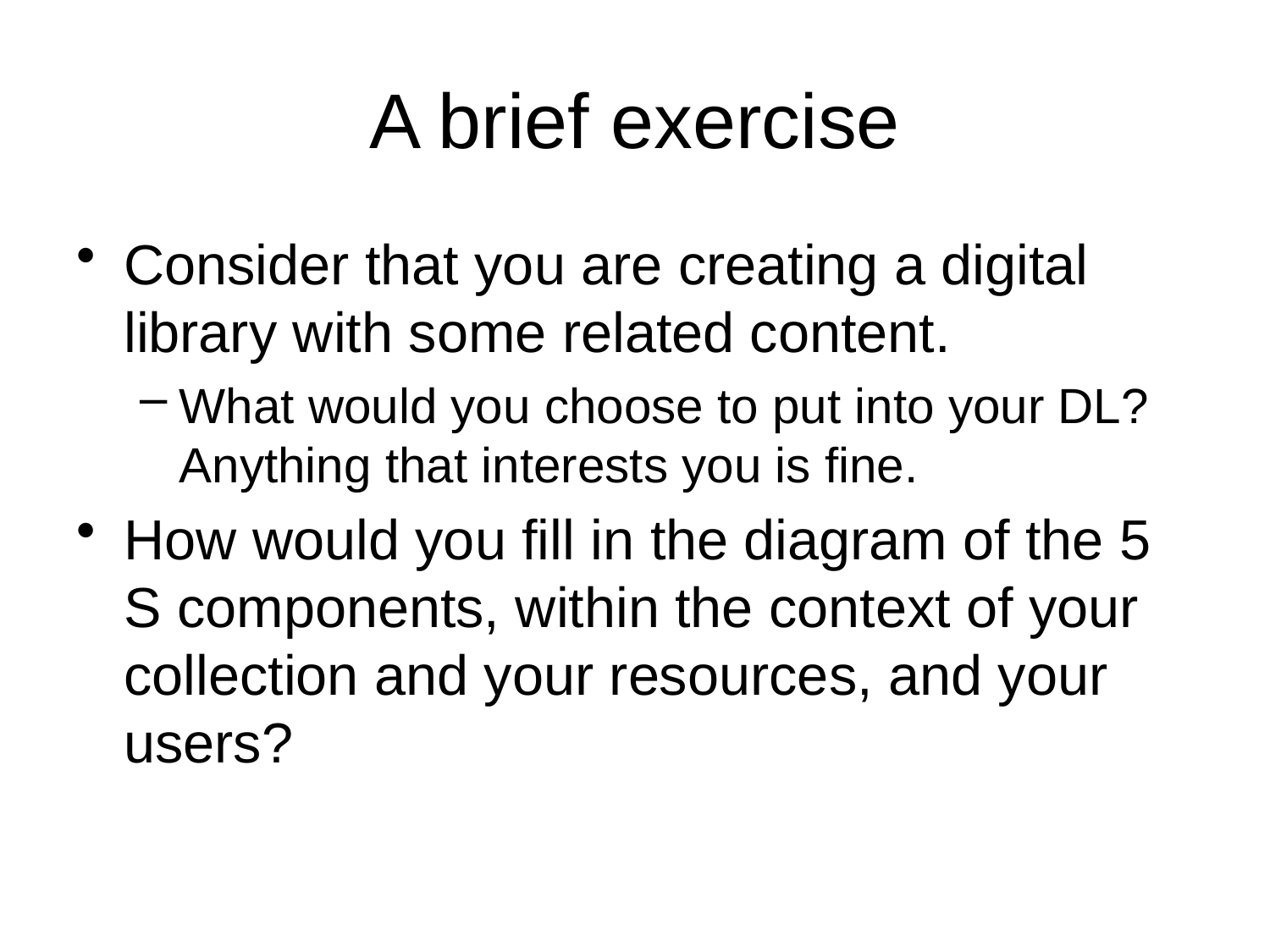

# A brief exercise
Consider that you are creating a digital library with some related content.
What would you choose to put into your DL?  Anything that interests you is fine.
How would you fill in the diagram of the 5 S components, within the context of your collection and your resources, and your users?